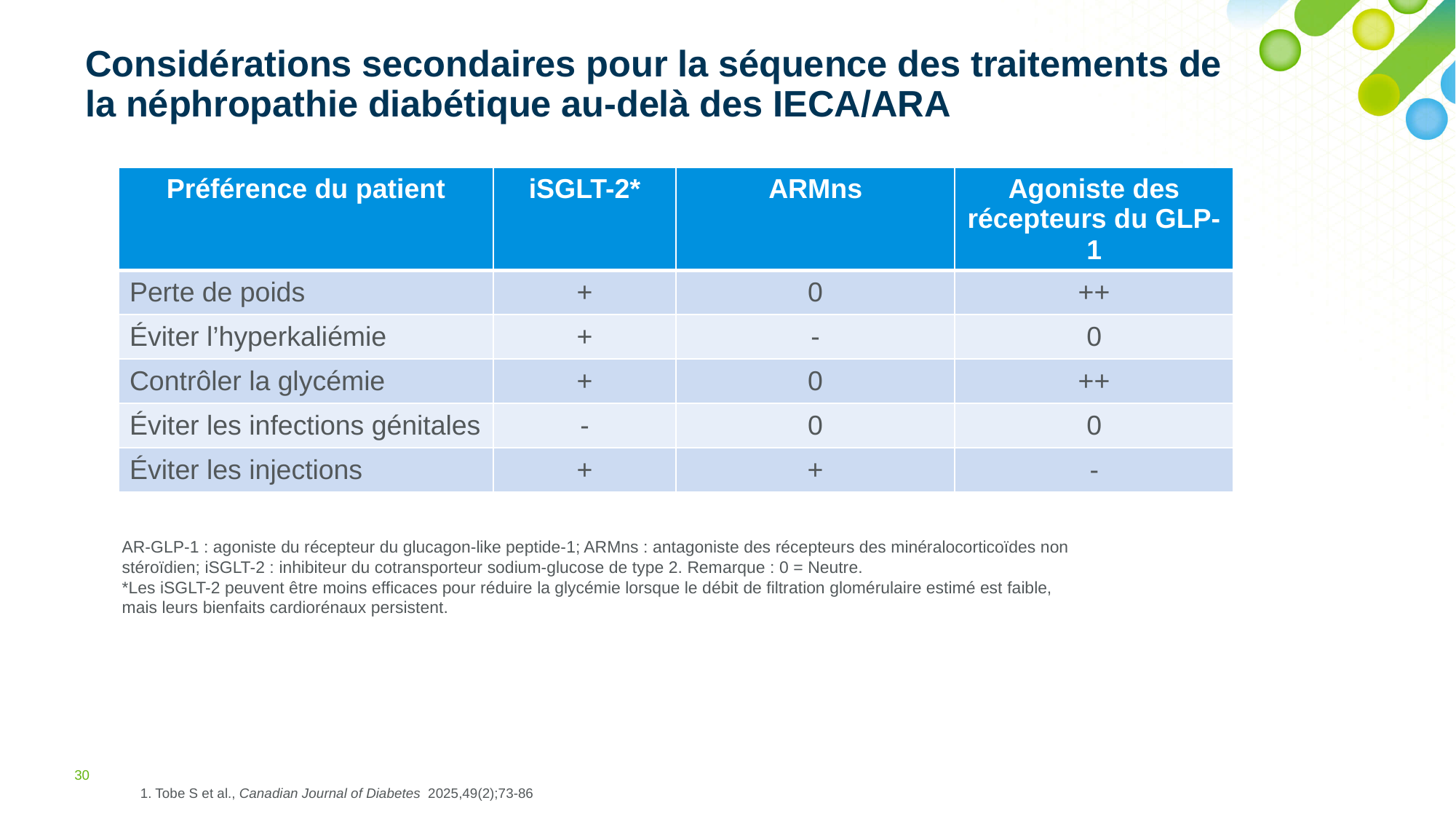

# Considérations secondaires pour la séquence des traitements de la néphropathie diabétique au-delà des IECA/ARA
| Préférence du patient | iSGLT-2\* | ARMns | Agoniste des récepteurs du GLP-1 |
| --- | --- | --- | --- |
| Perte de poids | + | 0 | ++ |
| Éviter l’hyperkaliémie | + | - | 0 |
| Contrôler la glycémie | + | 0 | ++ |
| Éviter les infections génitales | - | 0 | 0 |
| Éviter les injections | + | + | - |
AR-GLP-1 : agoniste du récepteur du glucagon-like peptide-1; ARMns : antagoniste des récepteurs des minéralocorticoïdes non stéroïdien; iSGLT-2 : inhibiteur du cotransporteur sodium-glucose de type 2. Remarque : 0 = Neutre.
*Les iSGLT-2 peuvent être moins efficaces pour réduire la glycémie lorsque le débit de filtration glomérulaire estimé est faible, mais leurs bienfaits cardiorénaux persistent.
30
1. Tobe S et al., Canadian Journal of Diabetes  2025,49(2);73-86